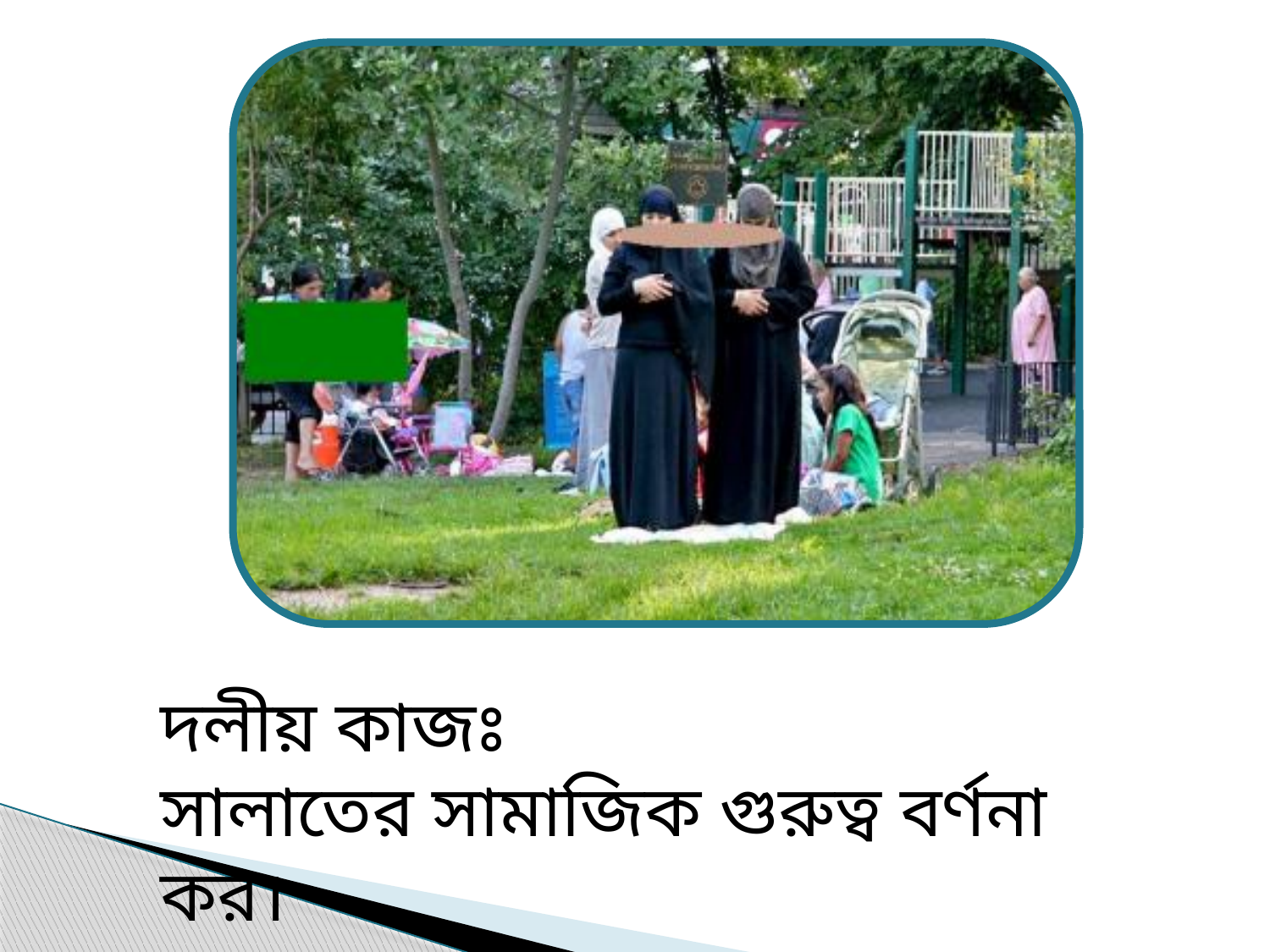

দলীয় কাজঃ
সালাতের সামাজিক গুরুত্ব বর্ণনা কর।